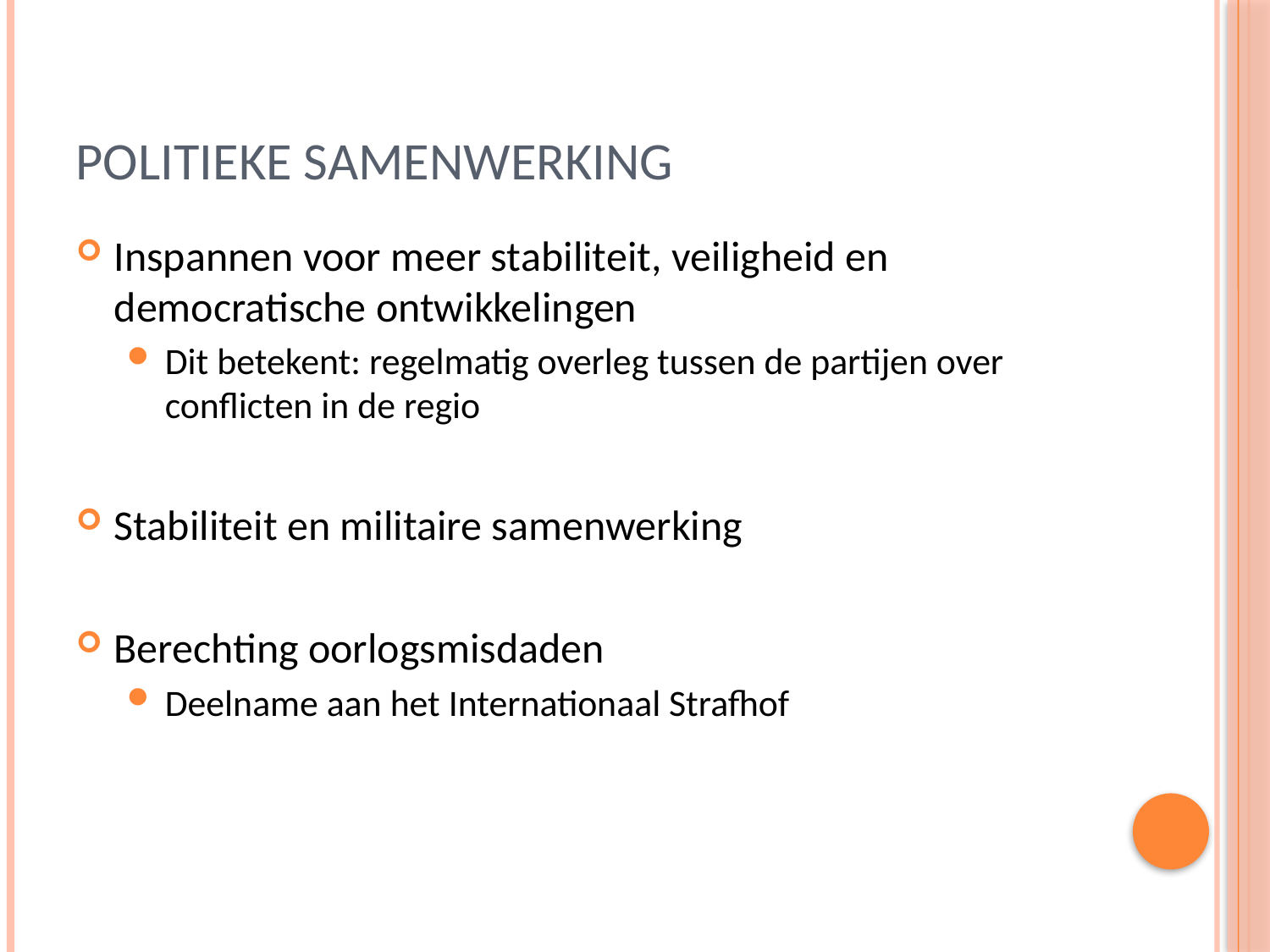

# Politieke samenwerking
Inspannen voor meer stabiliteit, veiligheid en democratische ontwikkelingen
Dit betekent: regelmatig overleg tussen de partijen over conflicten in de regio

Stabiliteit en militaire samenwerking

Berechting oorlogsmisdaden
Deelname aan het Internationaal Strafhof